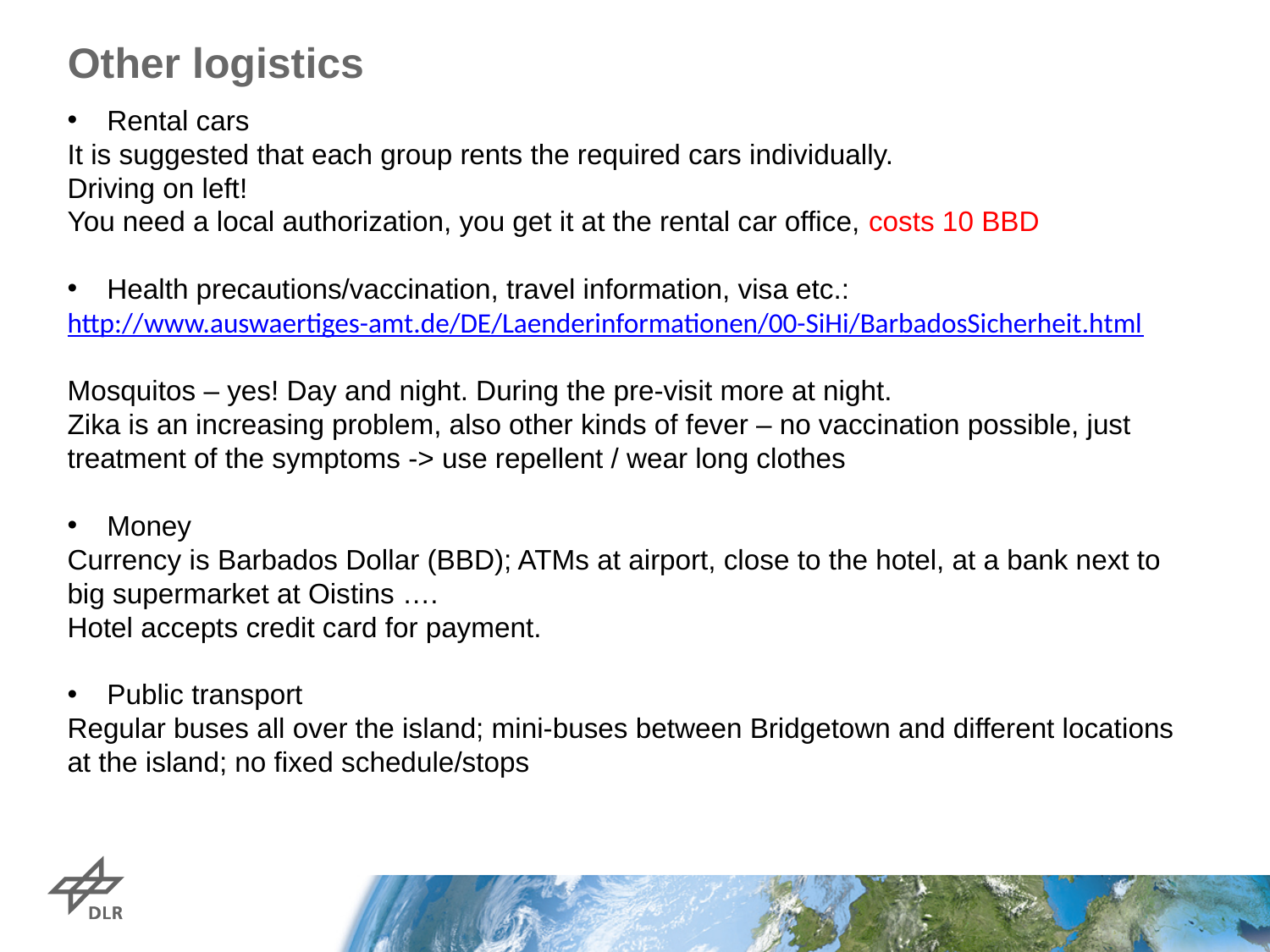

# Other logistics
Rental cars
It is suggested that each group rents the required cars individually.
Driving on left!
You need a local authorization, you get it at the rental car office, costs 10 BBD

Health precautions/vaccination, travel information, visa etc.:
http://www.auswaertiges-amt.de/DE/Laenderinformationen/00-SiHi/BarbadosSicherheit.html

Mosquitos – yes! Day and night. During the pre-visit more at night.
Zika is an increasing problem, also other kinds of fever – no vaccination possible, just treatment of the symptoms -> use repellent / wear long clothes

Money
Currency is Barbados Dollar (BBD); ATMs at airport, close to the hotel, at a bank next to big supermarket at Oistins ….
Hotel accepts credit card for payment.

Public transport
Regular buses all over the island; mini-buses between Bridgetown and different locations at the island; no fixed schedule/stops